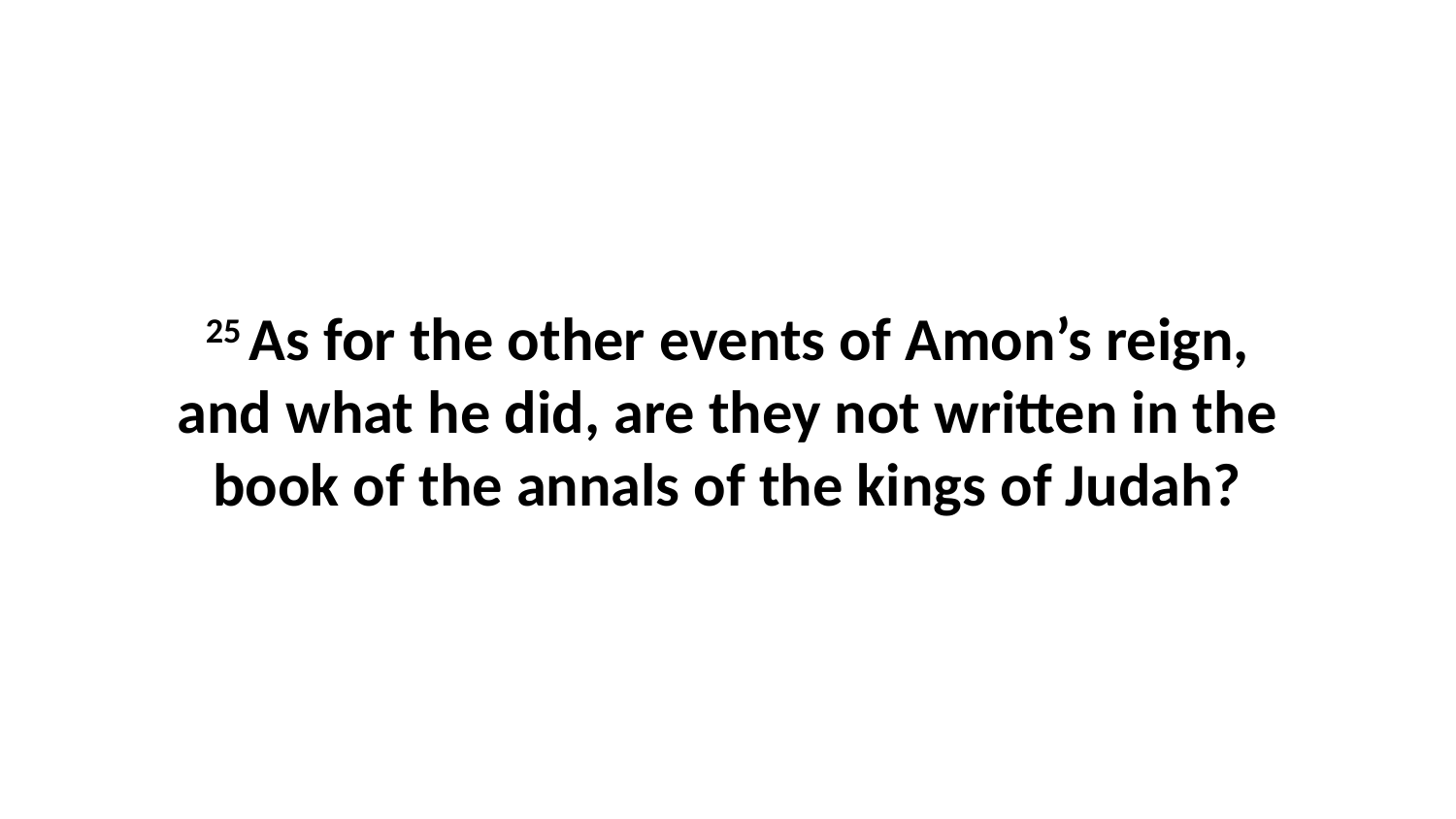

25 As for the other events of Amon’s reign, and what he did, are they not written in the book of the annals of the kings of Judah?